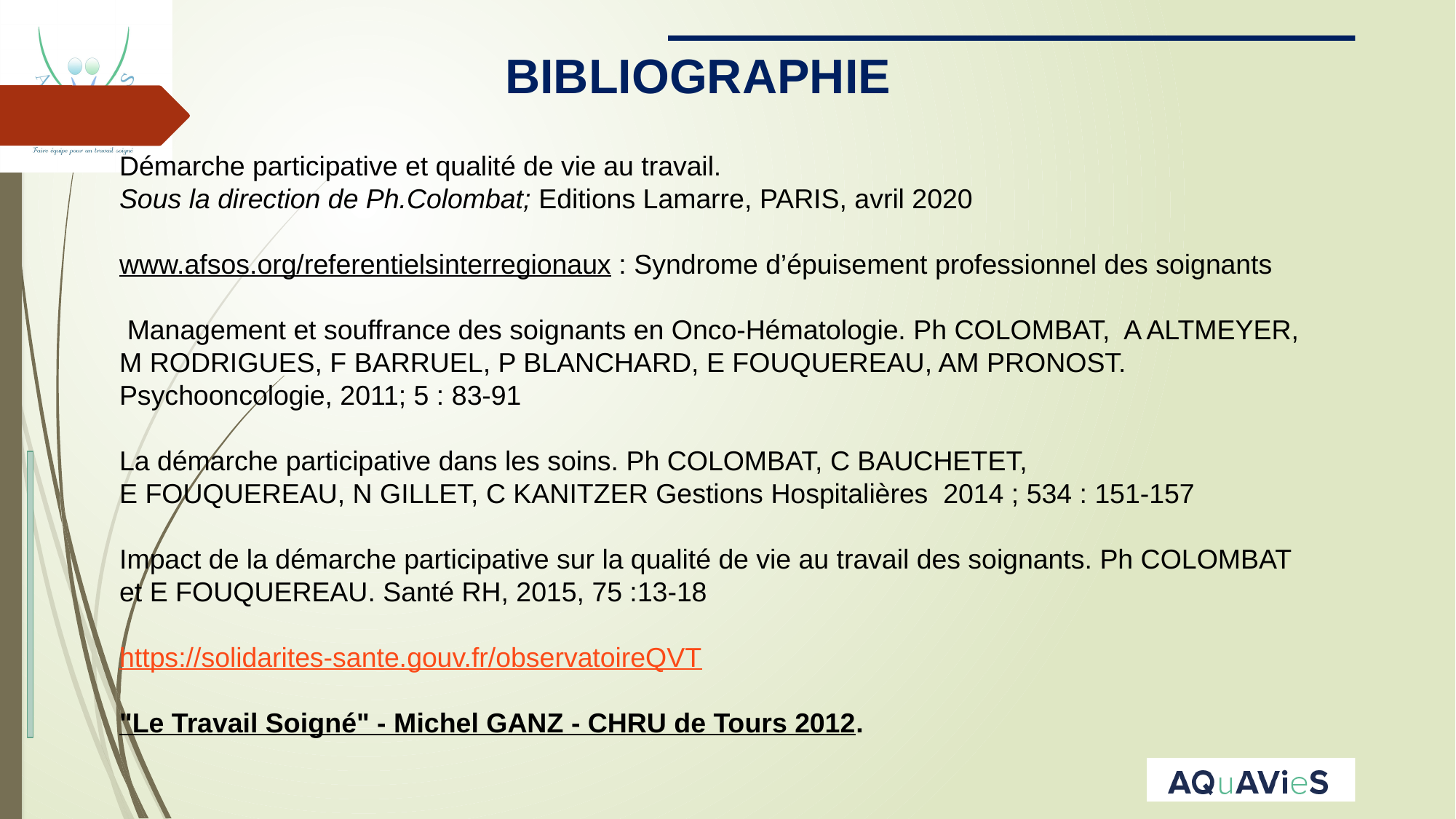

BIBLIOGRAPHIE

Démarche participative et qualité de vie au travail.
Sous la direction de Ph.Colombat; Editions Lamarre, PARIS, avril 2020

www.afsos.org/referentielsinterregionaux : Syndrome d’épuisement professionnel des soignants

 Management et souffrance des soignants en Onco-Hématologie. Ph COLOMBAT,  A ALTMEYER, M RODRIGUES, F BARRUEL, P BLANCHARD, E FOUQUEREAU, AM PRONOST. Psychooncologie, 2011; 5 : 83-91

La démarche participative dans les soins. Ph COLOMBAT, C BAUCHETET,
E FOUQUEREAU, N GILLET, C KANITZER Gestions Hospitalières  2014 ; 534 : 151-157

Impact de la démarche participative sur la qualité de vie au travail des soignants. Ph COLOMBAT et E FOUQUEREAU. Santé RH, 2015, 75 :13-18

https://solidarites-sante.gouv.fr/observatoireQVT

"Le Travail Soigné" - Michel GANZ - CHRU de Tours 2012.